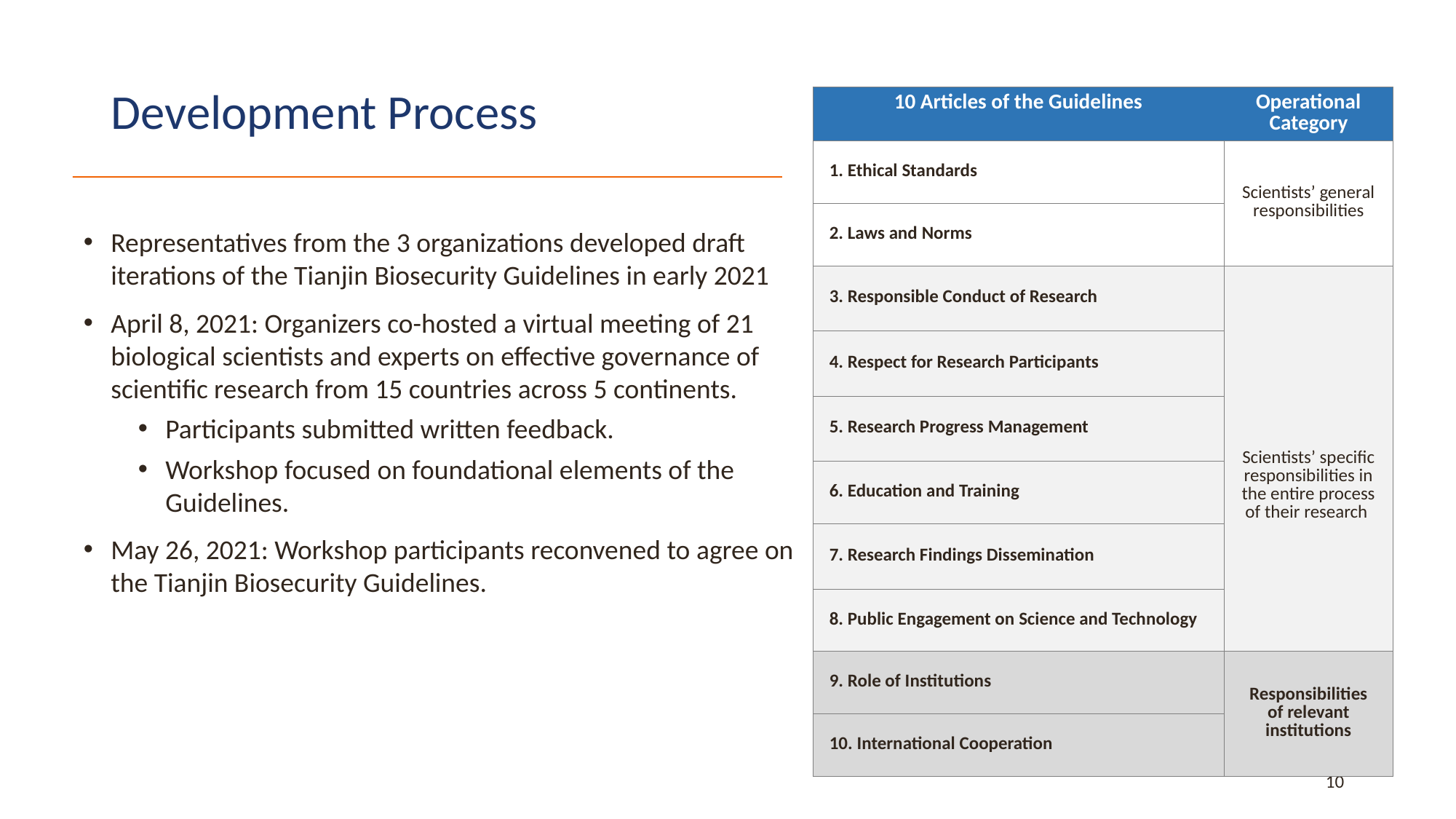

# Development Process
| 10 Articles of the Guidelines | Operational Category |
| --- | --- |
| 1. Ethical Standards | Scientists’ general responsibilities |
| 2. Laws and Norms |  |
| 3. Responsible Conduct of Research | Scientists’ specific responsibilities in the entire process of their research |
| 4. Respect for Research Participants |  |
| 5. Research Progress Management |  |
| 6. Education and Training |  |
| 7. Research Findings Dissemination |  |
| 8. Public Engagement on Science and Technology |  |
| 9. Role of Institutions | Responsibilities of relevant institutions |
| 10. International Cooperation |  |

Representatives from the 3 organizations developed draft iterations of the Tianjin Biosecurity Guidelines in early 2021
April 8, 2021: Organizers co-hosted a virtual meeting of 21 biological scientists and experts on effective governance of scientific research from 15 countries across 5 continents.
Participants submitted written feedback.
Workshop focused on foundational elements of the Guidelines.
May 26, 2021: Workshop participants reconvened to agree on the Tianjin Biosecurity Guidelines.
10